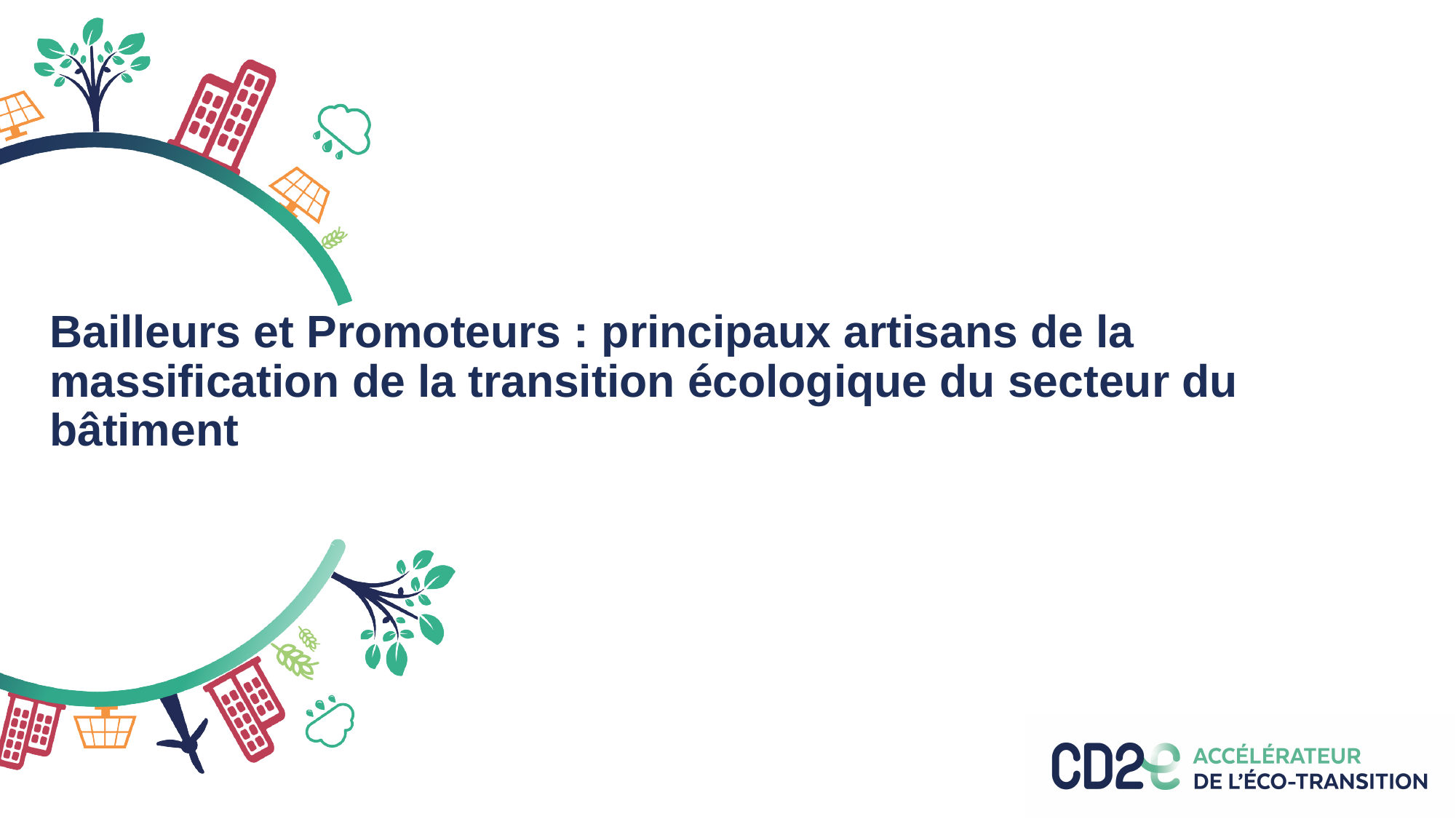

# Bailleurs et Promoteurs : principaux artisans de la massification de la transition écologique du secteur du bâtiment